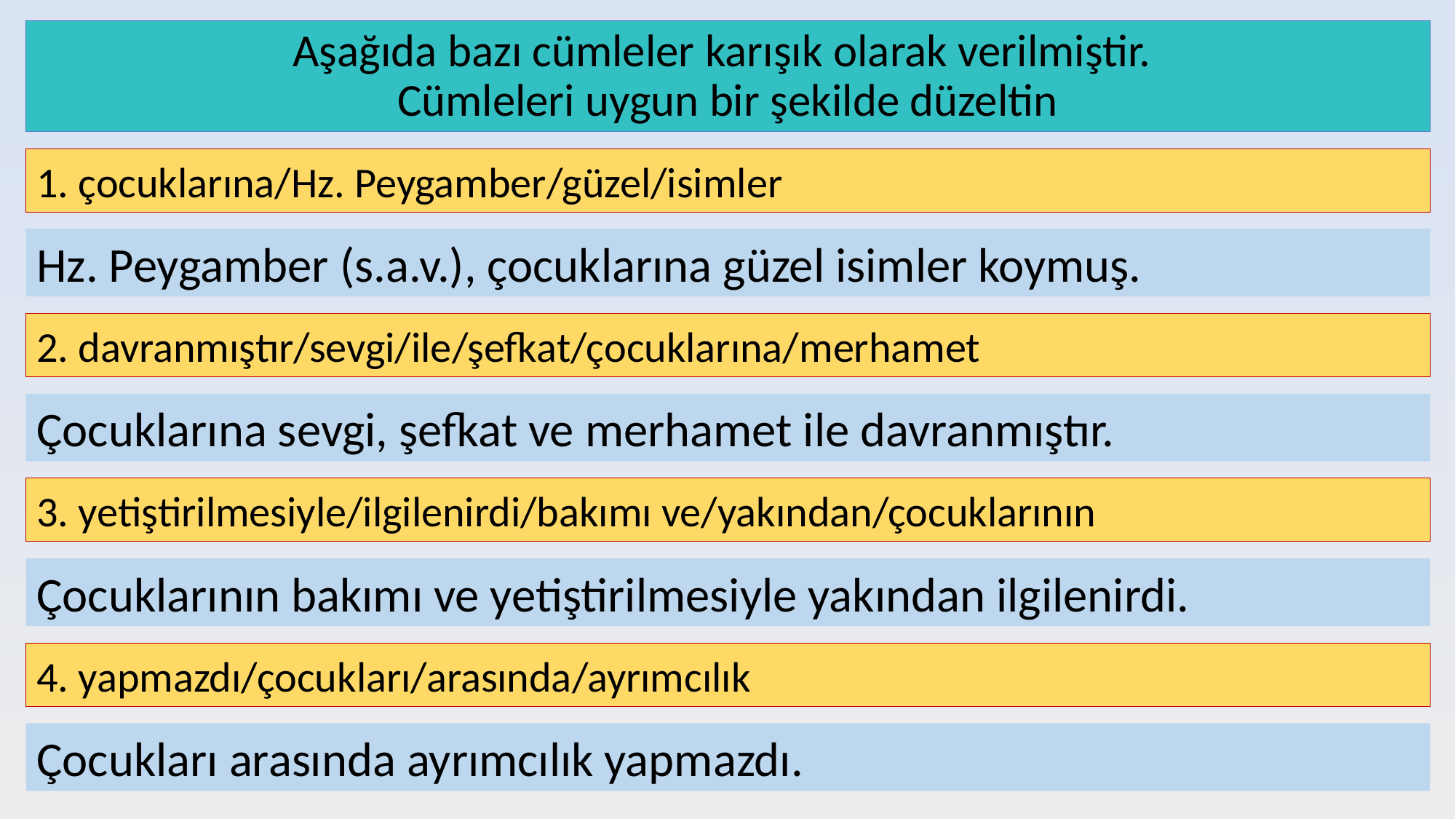

# Aşağıda bazı cümleler karışık olarak verilmiştir. Cümleleri uygun bir şekilde düzeltin
1. çocuklarına/Hz. Peygamber/güzel/isimler
Hz. Peygamber (s.a.v.), çocuklarına güzel isimler koymuş.
2. davranmıştır/sevgi/ile/şefkat/çocuklarına/merhamet
Çocuklarına sevgi, şefkat ve merhamet ile davranmıştır.
3. yetiştirilmesiyle/ilgilenirdi/bakımı ve/yakından/çocuklarının
Çocuklarının bakımı ve yetiştirilmesiyle yakından ilgilenirdi.
4. yapmazdı/çocukları/arasında/ayrımcılık
Çocukları arasında ayrımcılık yapmazdı.